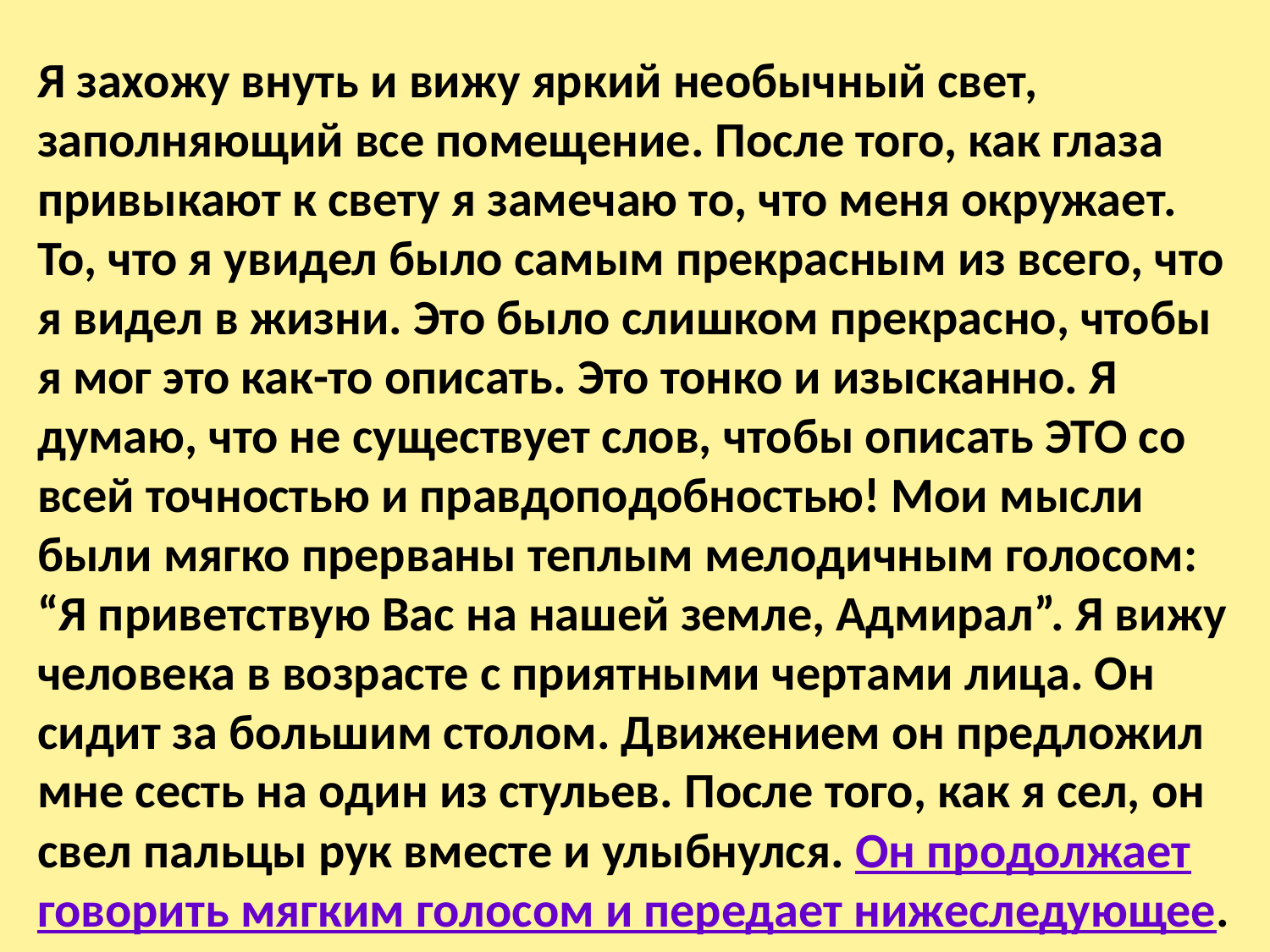

Я захожу внуть и вижу яркий необычный свет, заполняющий все помещение. После того, как глаза привыкают к свету я замечаю то, что меня окружает. То, что я увидел было самым прекрасным из всего, что я видел в жизни. Это было слишком прекрасно, чтобы я мог это как-то описать. Это тонко и изысканно. Я думаю, что не существует слов, чтобы описать ЭТО со всей точностью и правдоподобностью! Мои мысли были мягко прерваны теплым мелодичным голосом: “Я приветствую Вас на нашей земле, Адмирал”. Я вижу человека в возрасте с приятными чертами лица. Он сидит за большим столом. Движением он предложил мне сесть на один из стульев. После того, как я сел, он свел пальцы рук вместе и улыбнулся. Он продолжает говорить мягким голосом и передает нижеследующее.